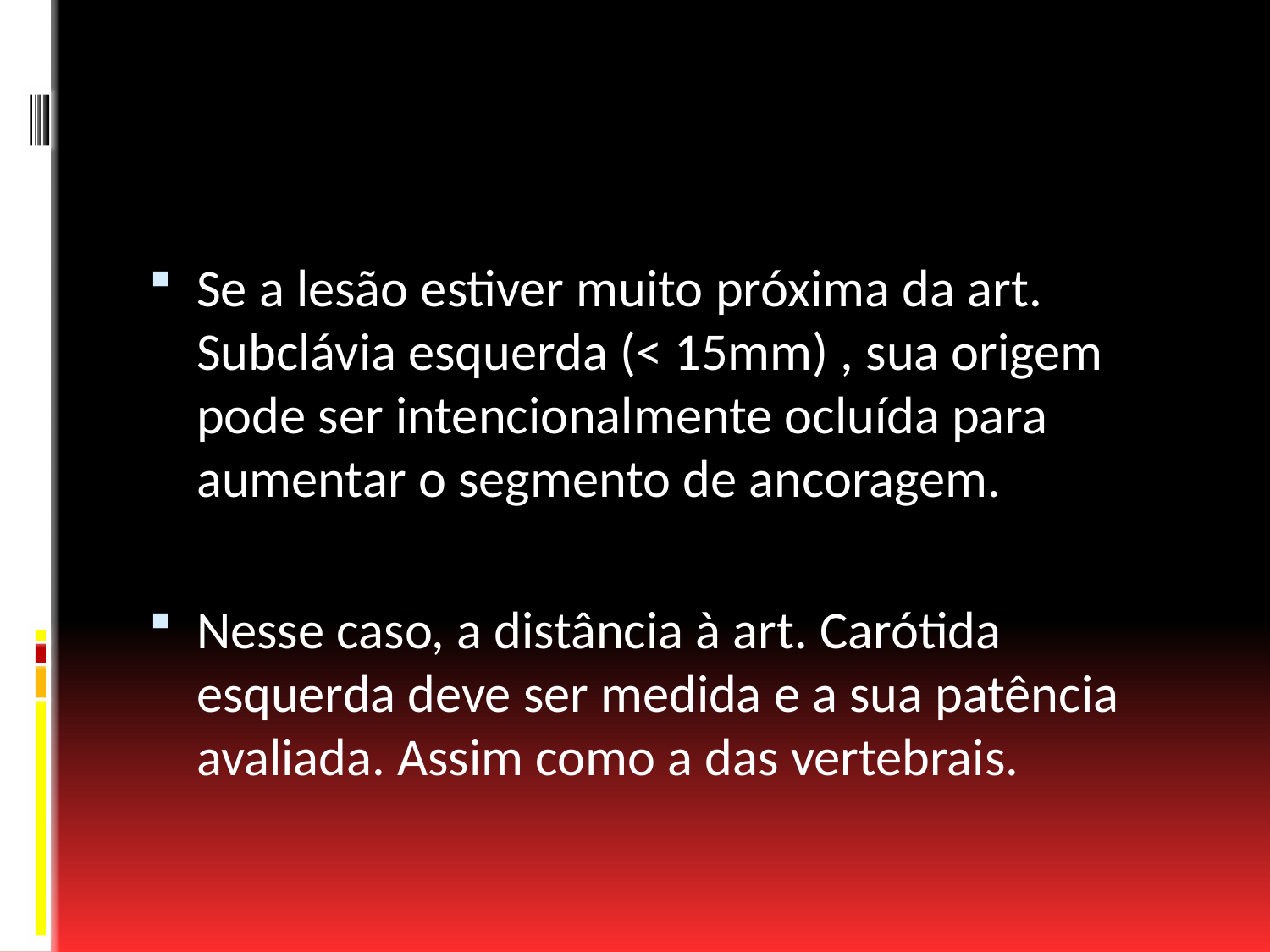

#
Se a lesão estiver muito próxima da art. Subclávia esquerda (< 15mm) , sua origem pode ser intencionalmente ocluída para aumentar o segmento de ancoragem.

Nesse caso, a distância à art. Carótida esquerda deve ser medida e a sua patência avaliada. Assim como a das vertebrais.